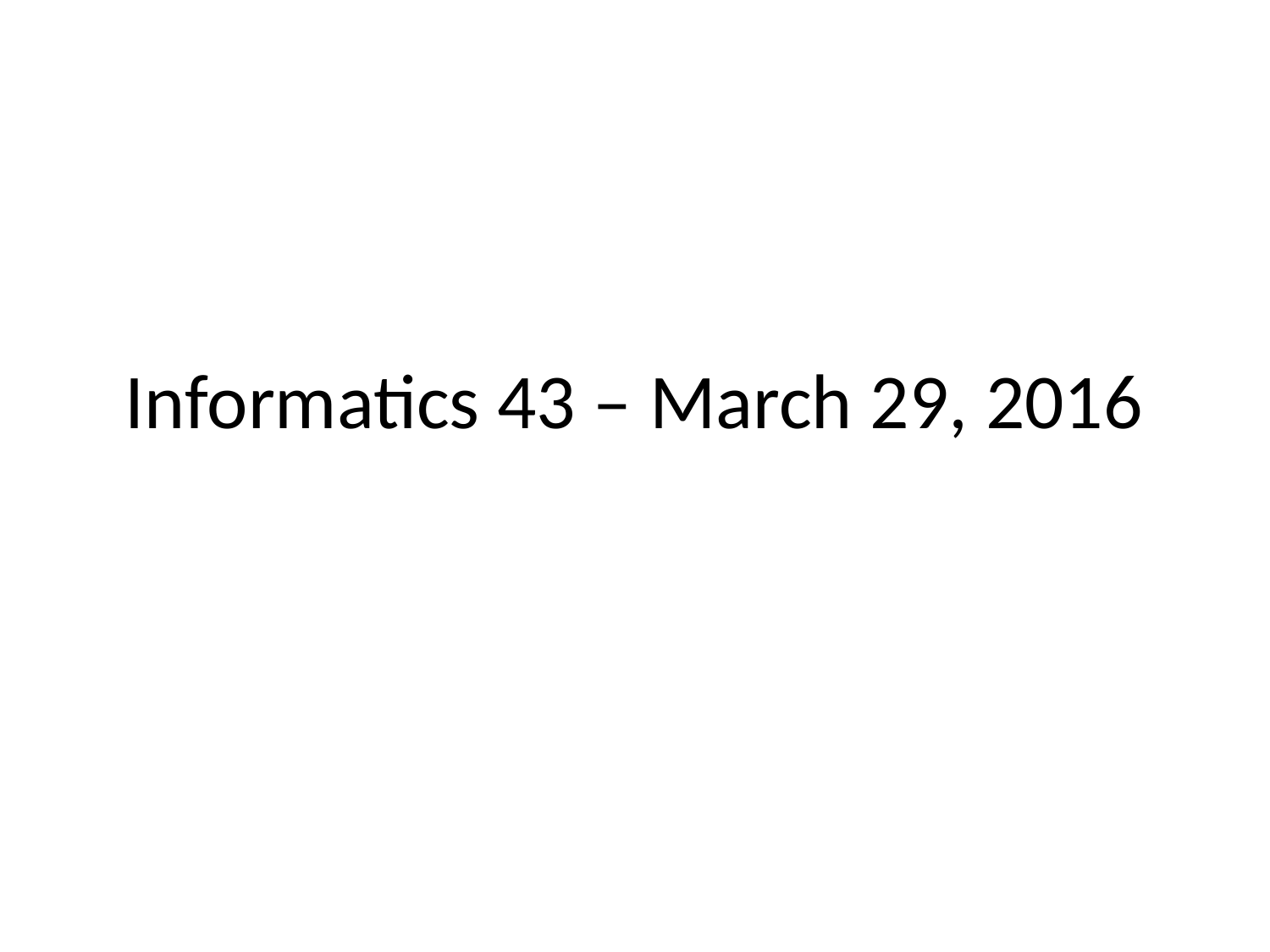

# Informatics 43 – March 29, 2016